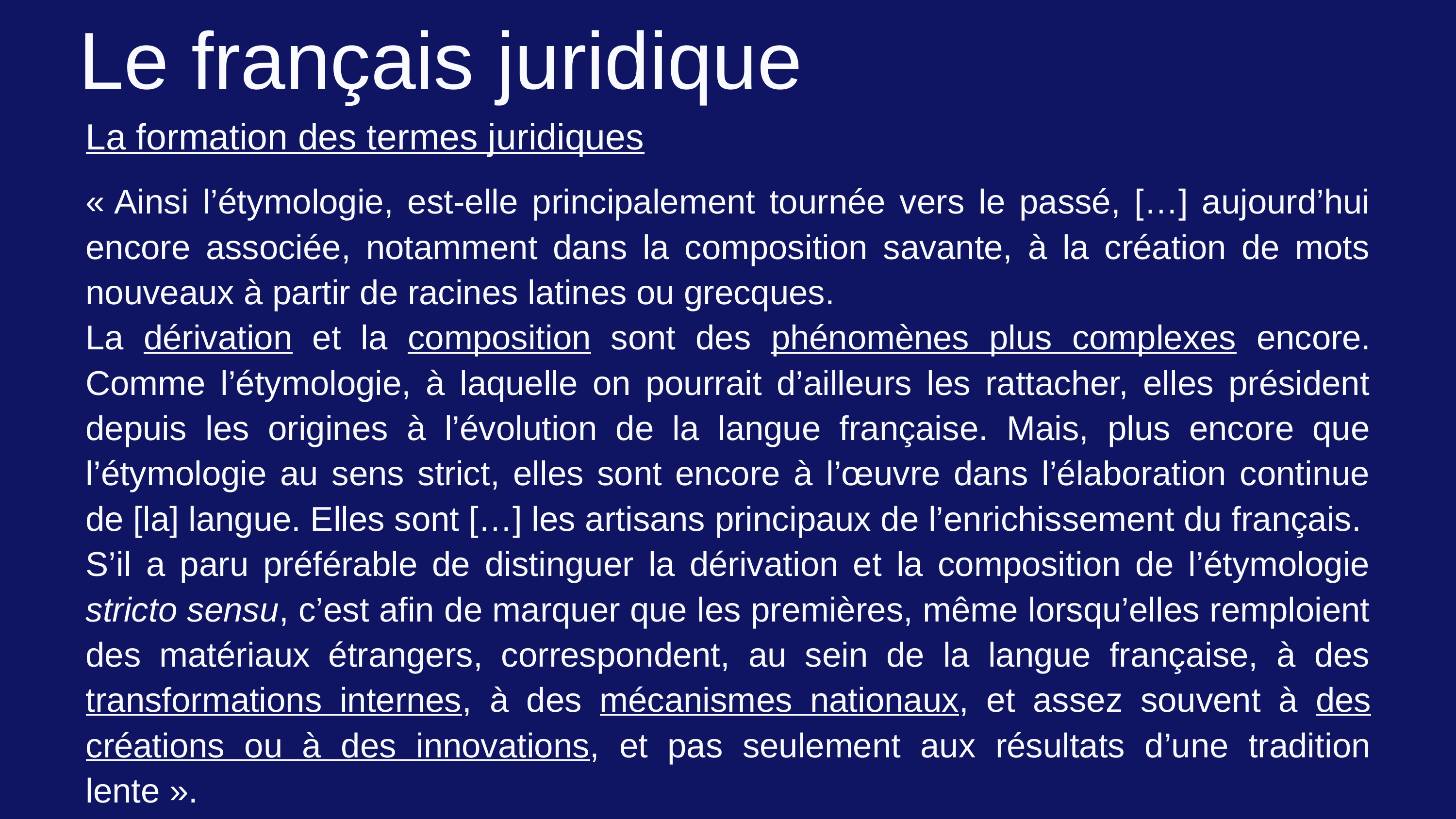

Le français juridique
La formation des termes juridiques
« Ainsi l’étymologie, est-elle principalement tournée vers le passé, […] aujourd’hui encore associée, notamment dans la composition savante, à la création de mots nouveaux à partir de racines latines ou grecques.
La dérivation et la composition sont des phénomènes plus complexes encore. Comme l’étymologie, à laquelle on pourrait d’ailleurs les rattacher, elles président depuis les origines à l’évolution de la langue française. Mais, plus encore que l’étymologie au sens strict, elles sont encore à l’œuvre dans l’élaboration continue de [la] langue. Elles sont […] les artisans principaux de l’enrichissement du français.
S’il a paru préférable de distinguer la dérivation et la composition de l’étymologie stricto sensu, c’est afin de marquer que les premières, même lorsqu’elles remploient des matériaux étrangers, correspondent, au sein de la langue française, à des transformations internes, à des mécanismes nationaux, et assez souvent à des créations ou à des innovations, et pas seulement aux résultats d’une tradition lente ».
Cornu, Linguistique juridique, p. 154.